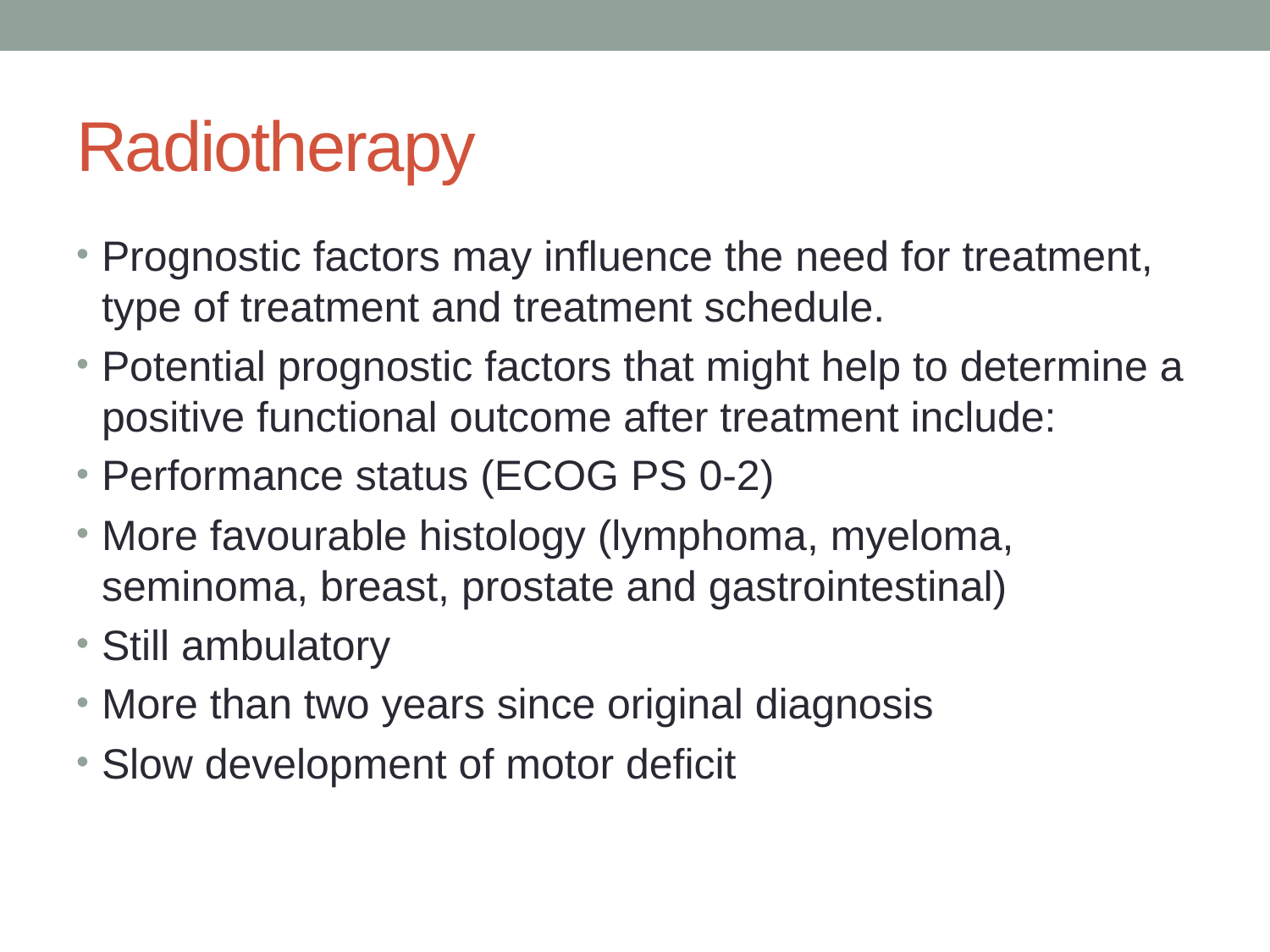

# Radiotherapy
Prognostic factors may influence the need for treatment, type of treatment and treatment schedule.
Potential prognostic factors that might help to determine a positive functional outcome after treatment include:
Performance status (ECOG PS 0-2)
More favourable histology (lymphoma, myeloma, seminoma, breast, prostate and gastrointestinal)
Still ambulatory
More than two years since original diagnosis
Slow development of motor deficit